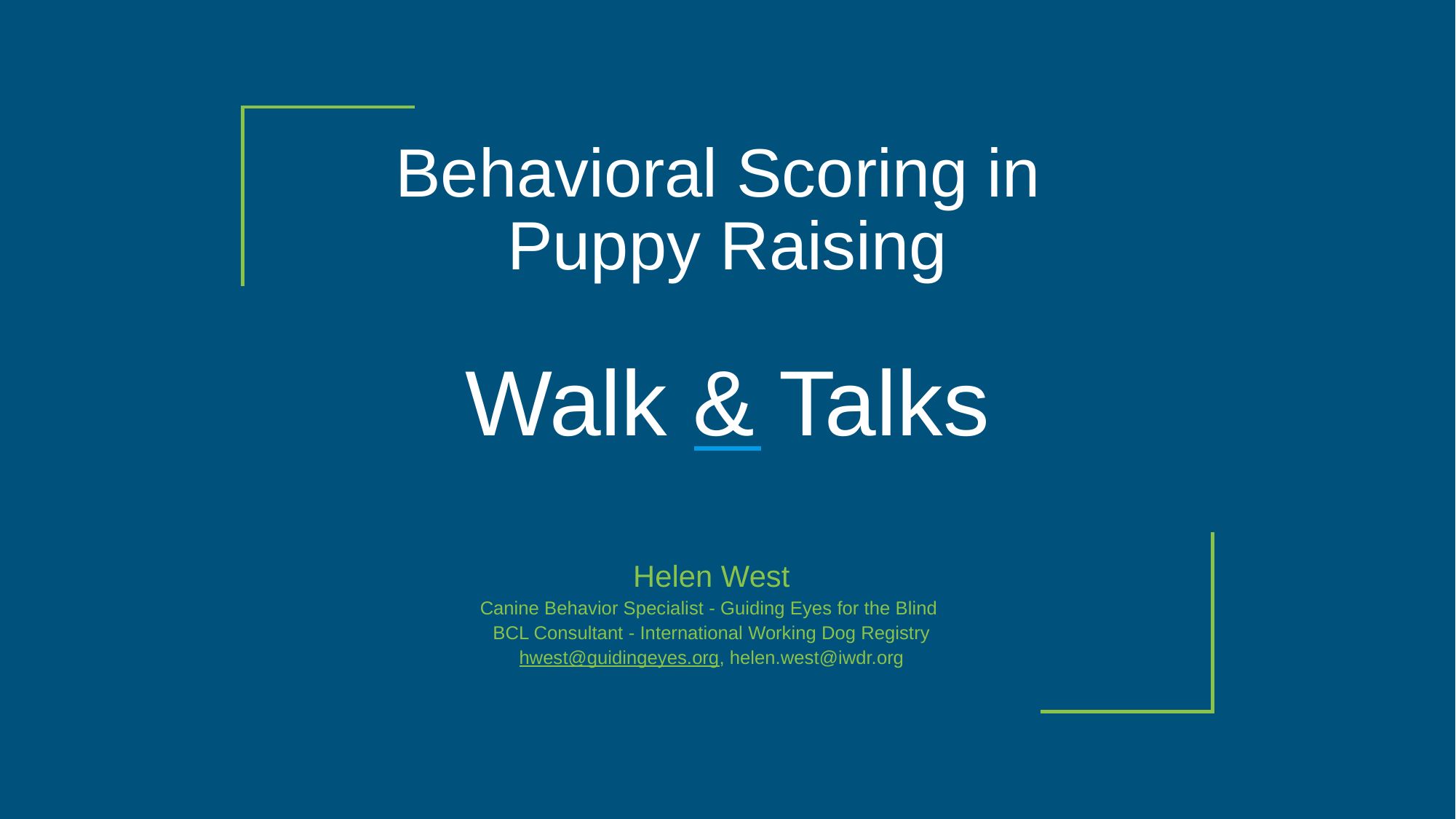

# Behavioral Scoring in
Puppy Raising

Walk & Talks
Helen West
Canine Behavior Specialist - Guiding Eyes for the Blind
BCL Consultant - International Working Dog Registry
hwest@guidingeyes.org, helen.west@iwdr.org